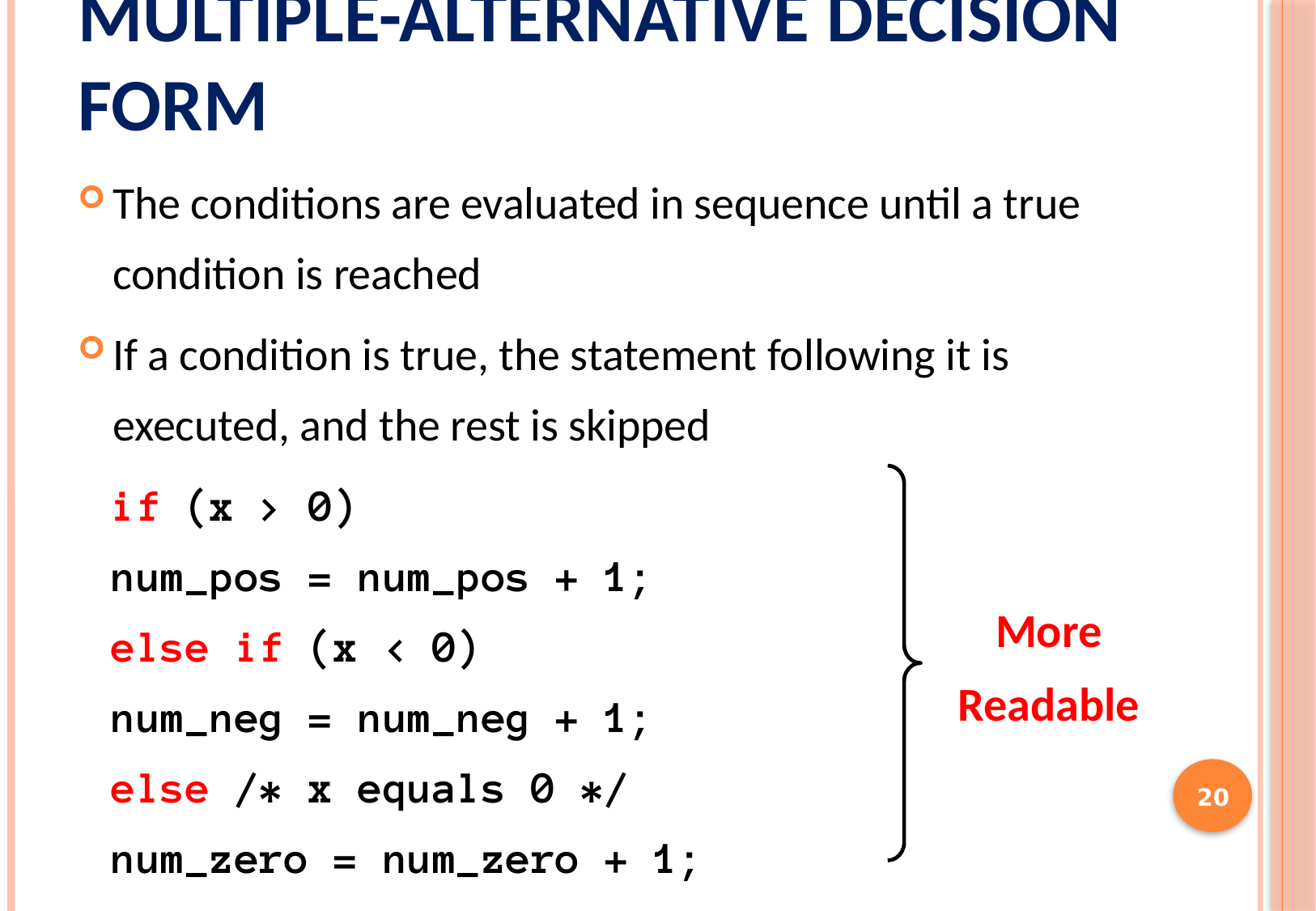

# Multiple-Alternative Decision Form
The conditions are evaluated in sequence until a true condition is reached
If a condition is true, the statement following it is executed, and the rest is skipped
if (x > 0)
	num_pos = num_pos + 1;
else if (x < 0)
	num_neg = num_neg + 1;
else /* x equals 0 */
	num_zero = num_zero + 1;

More
Readable
20